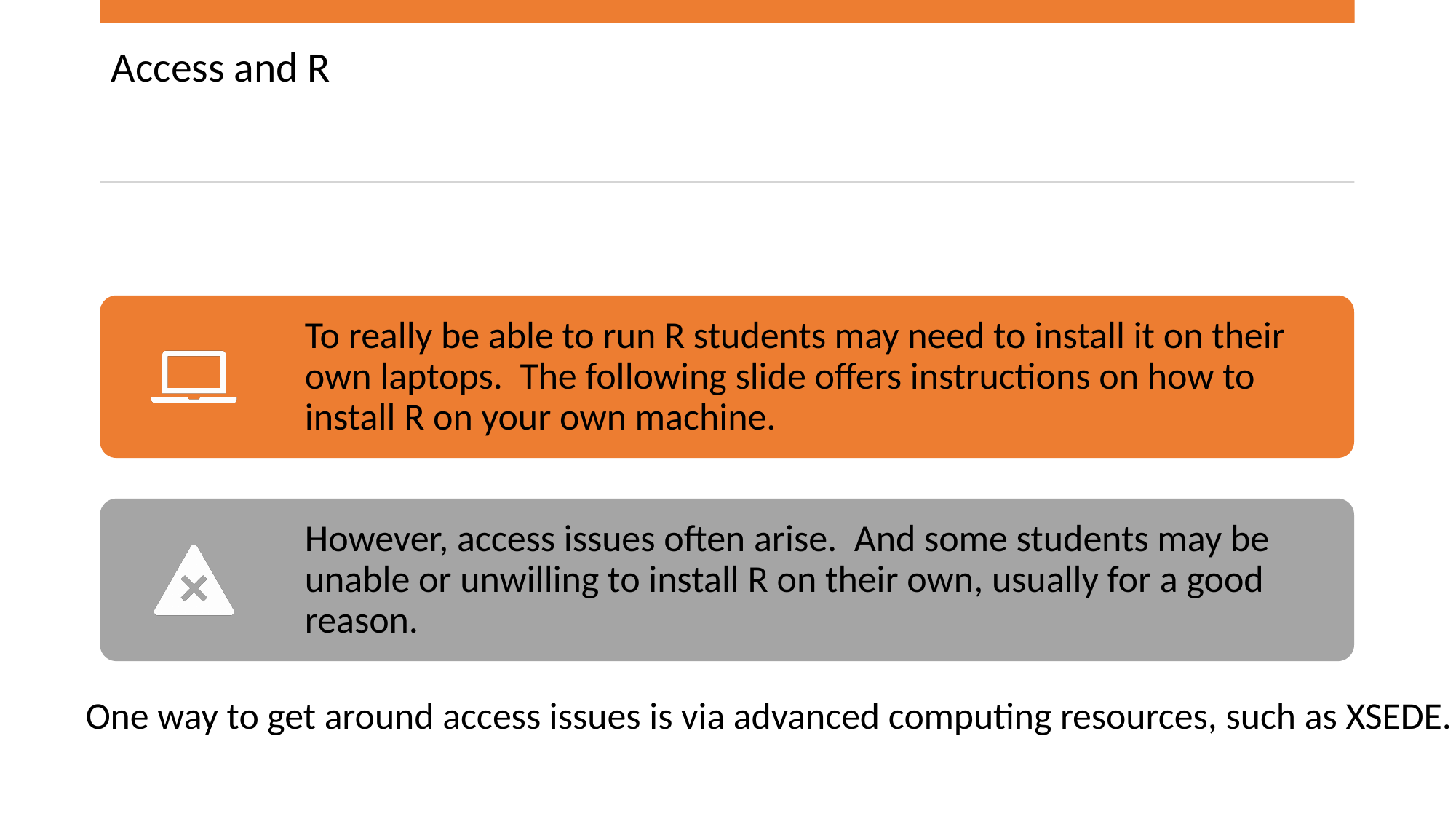

# Access and R

To really be able to run R students may need to install it on their own laptops.  The following slide offers instructions on how to install R on your own machine.
However, access issues often arise.  And some students may be unable or unwilling to install R on their own, usually for a good reason.
One way to get around access issues is via advanced computing resources, such as XSEDE.